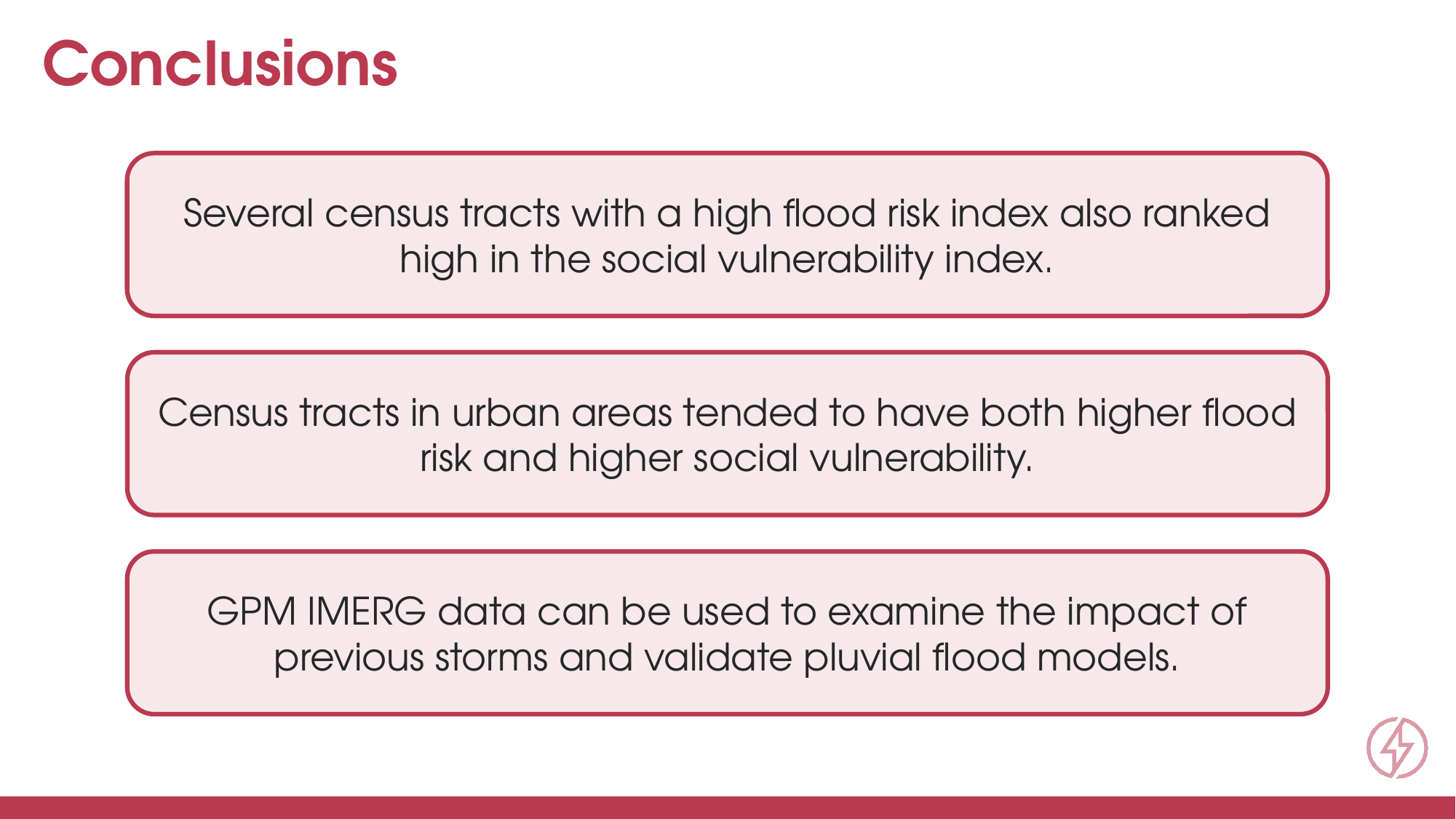

Conclusions
Several census tracts with a high flood risk index also ranked high in the social vulnerability index.
Census tracts in urban areas tended to have both higher flood risk and higher social vulnerability.
GPM IMERG data can be used to examine the impact of previous storms and validate pluvial flood models.